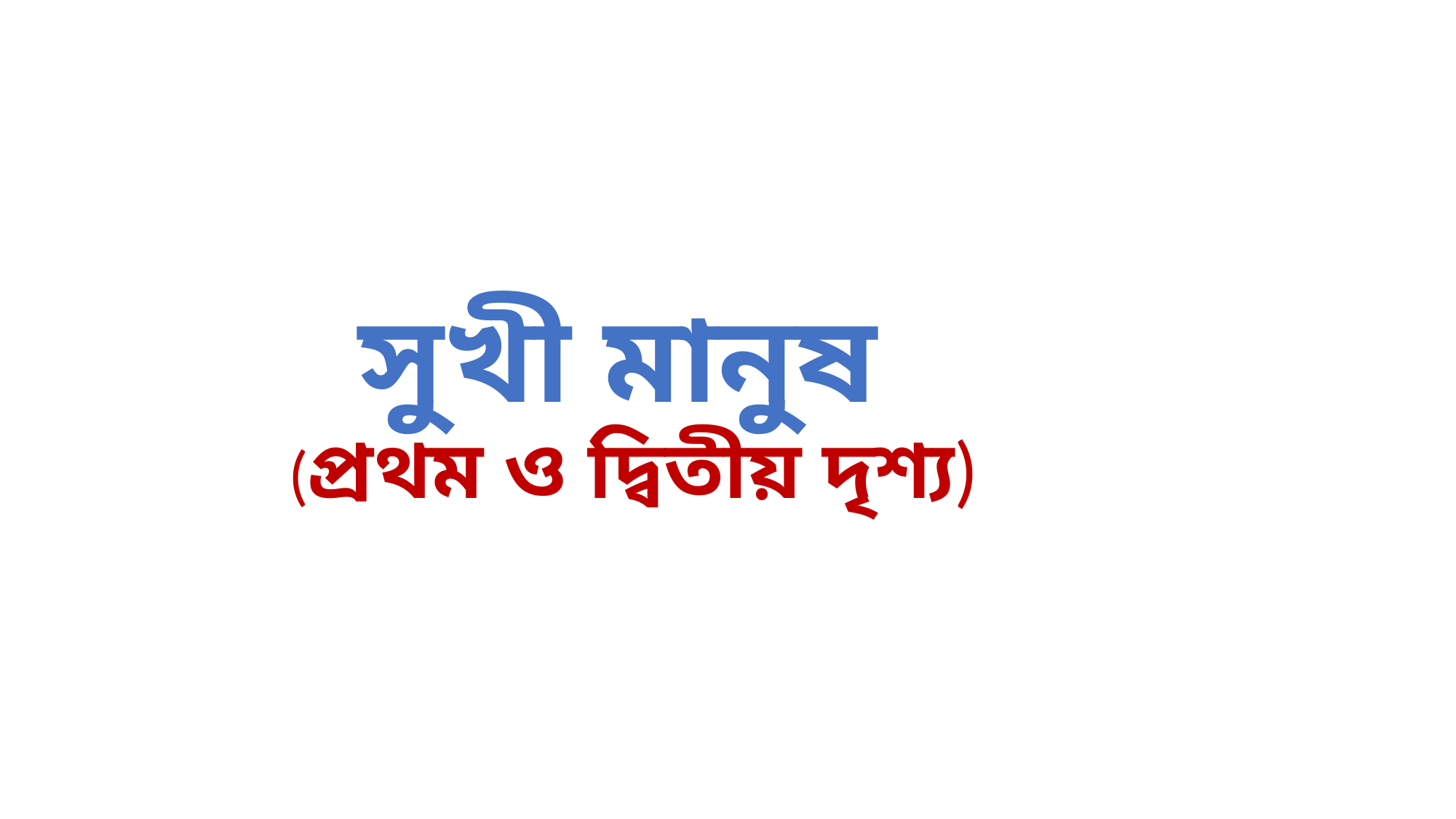

# সুখী মানুষ (প্রথম ও দ্বিতীয় দৃশ্য)